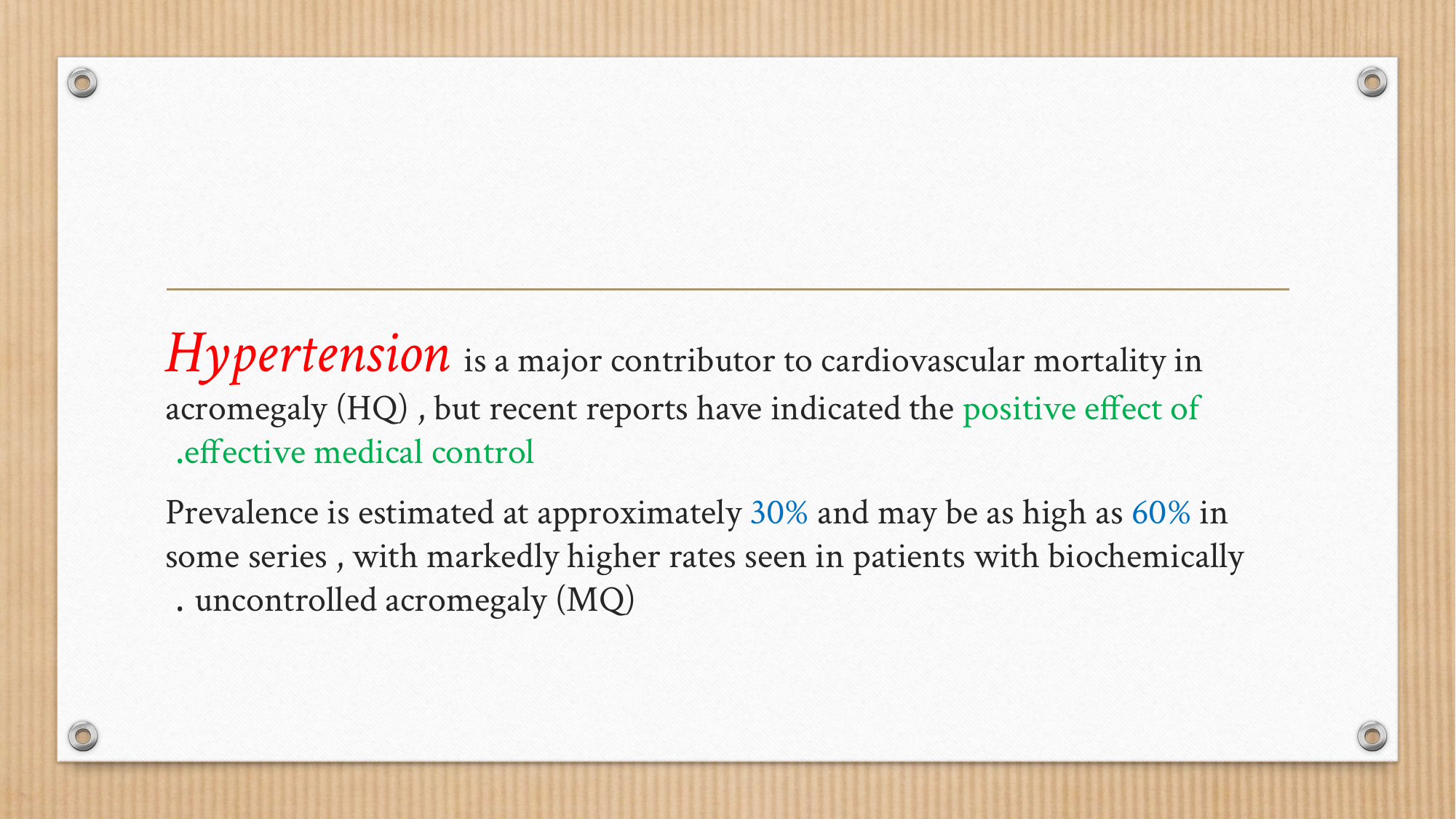

#
Hypertension is a major contributor to cardiovascular mortality in acromegaly (HQ) , but recent reports have indicated the positive effect of effective medical control.
Prevalence is estimated at approximately 30% and may be as high as 60% in some series , with markedly higher rates seen in patients with biochemically uncontrolled acromegaly (MQ) .